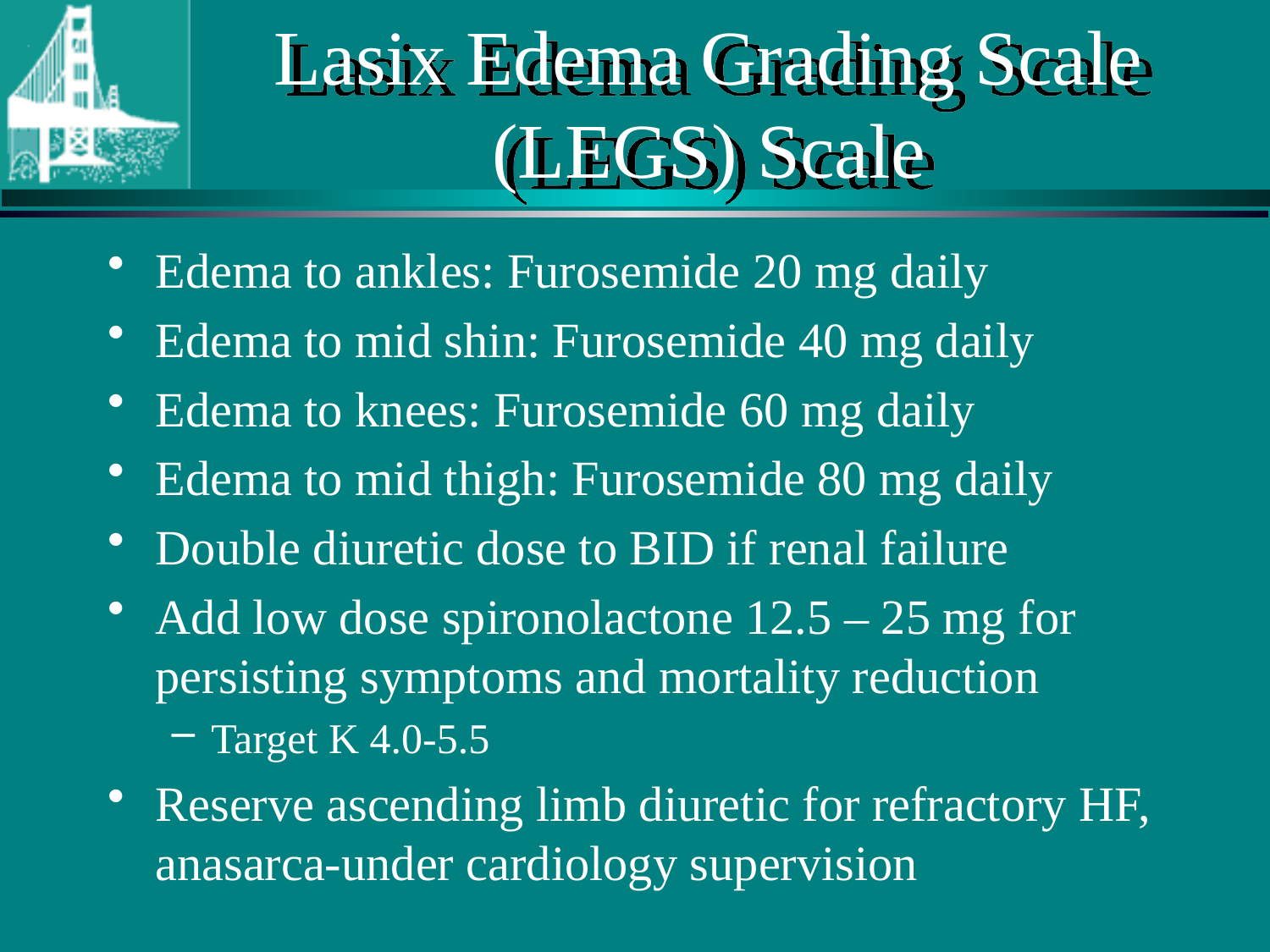

# Lasix Edema Grading Scale (LEGS) Scale
Edema to ankles: Furosemide 20 mg daily
Edema to mid shin: Furosemide 40 mg daily
Edema to knees: Furosemide 60 mg daily
Edema to mid thigh: Furosemide 80 mg daily
Double diuretic dose to BID if renal failure
Add low dose spironolactone 12.5 – 25 mg for persisting symptoms and mortality reduction
Target K 4.0-5.5
Reserve ascending limb diuretic for refractory HF, anasarca-under cardiology supervision